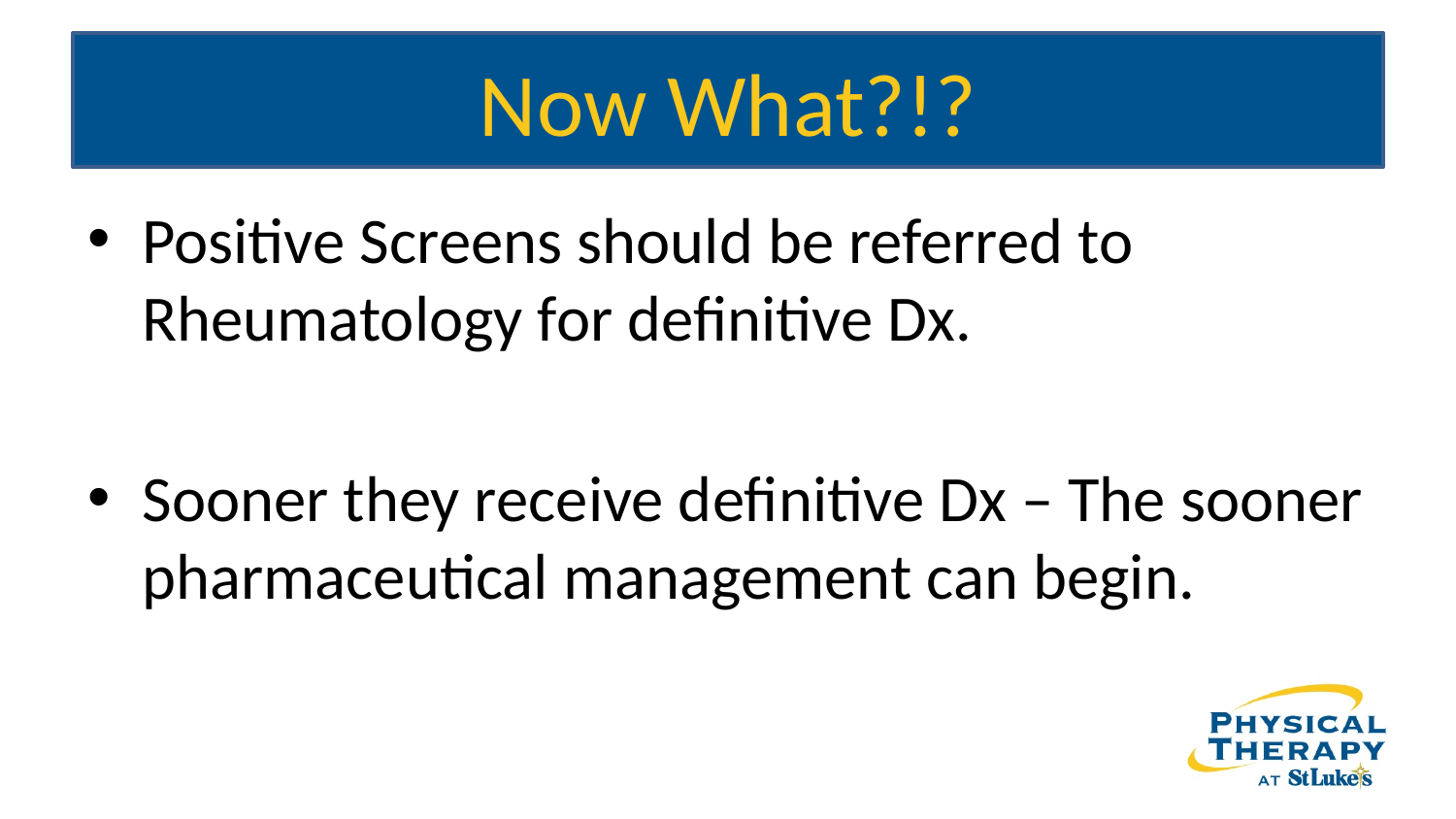

# Now What?!?
Positive Screens should be referred to Rheumatology for definitive Dx.

Sooner they receive definitive Dx – The sooner pharmaceutical management can begin.